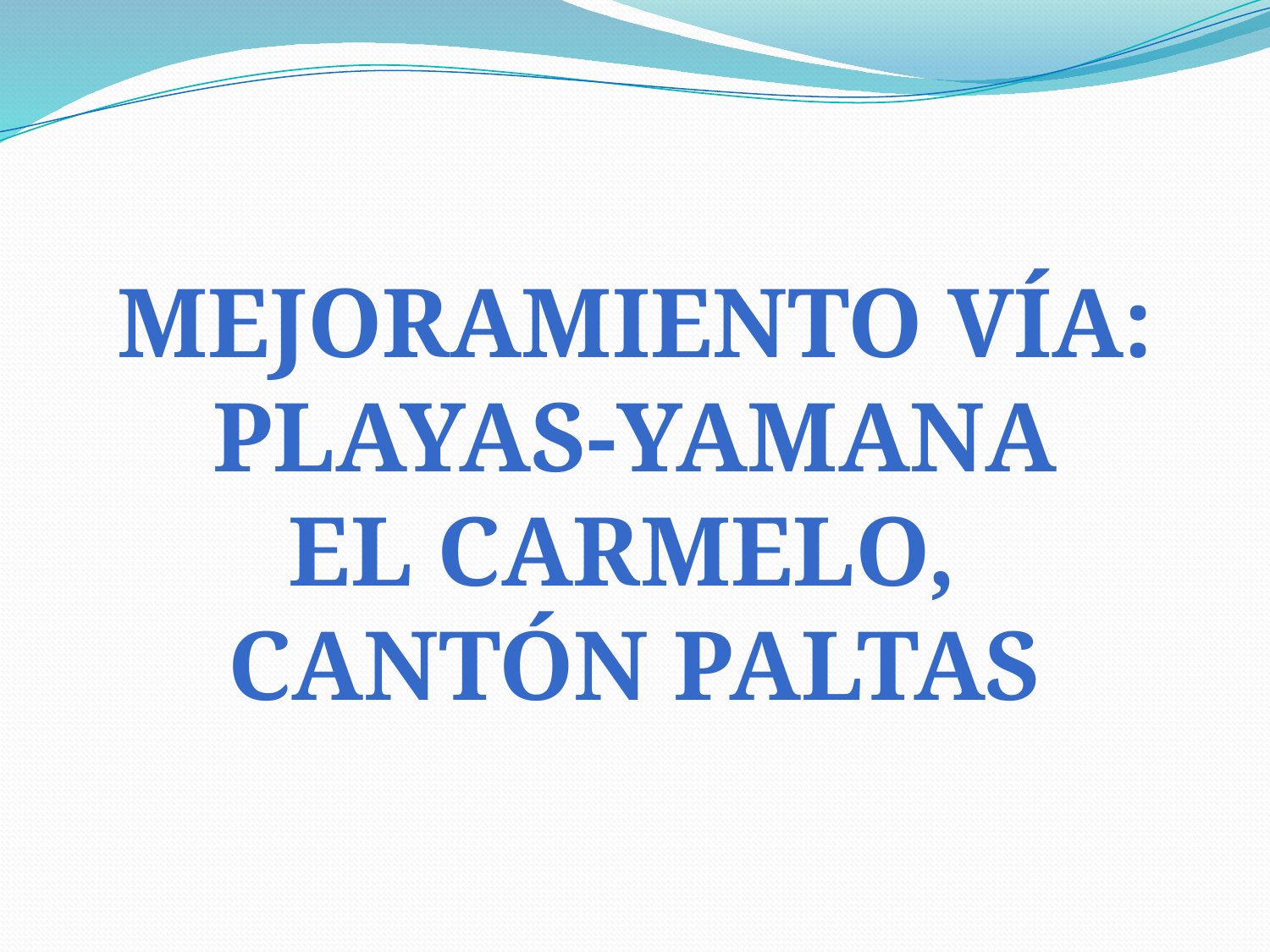

Mejoramiento vía:
Playas-yamana
el carmelo,
cantón paltas